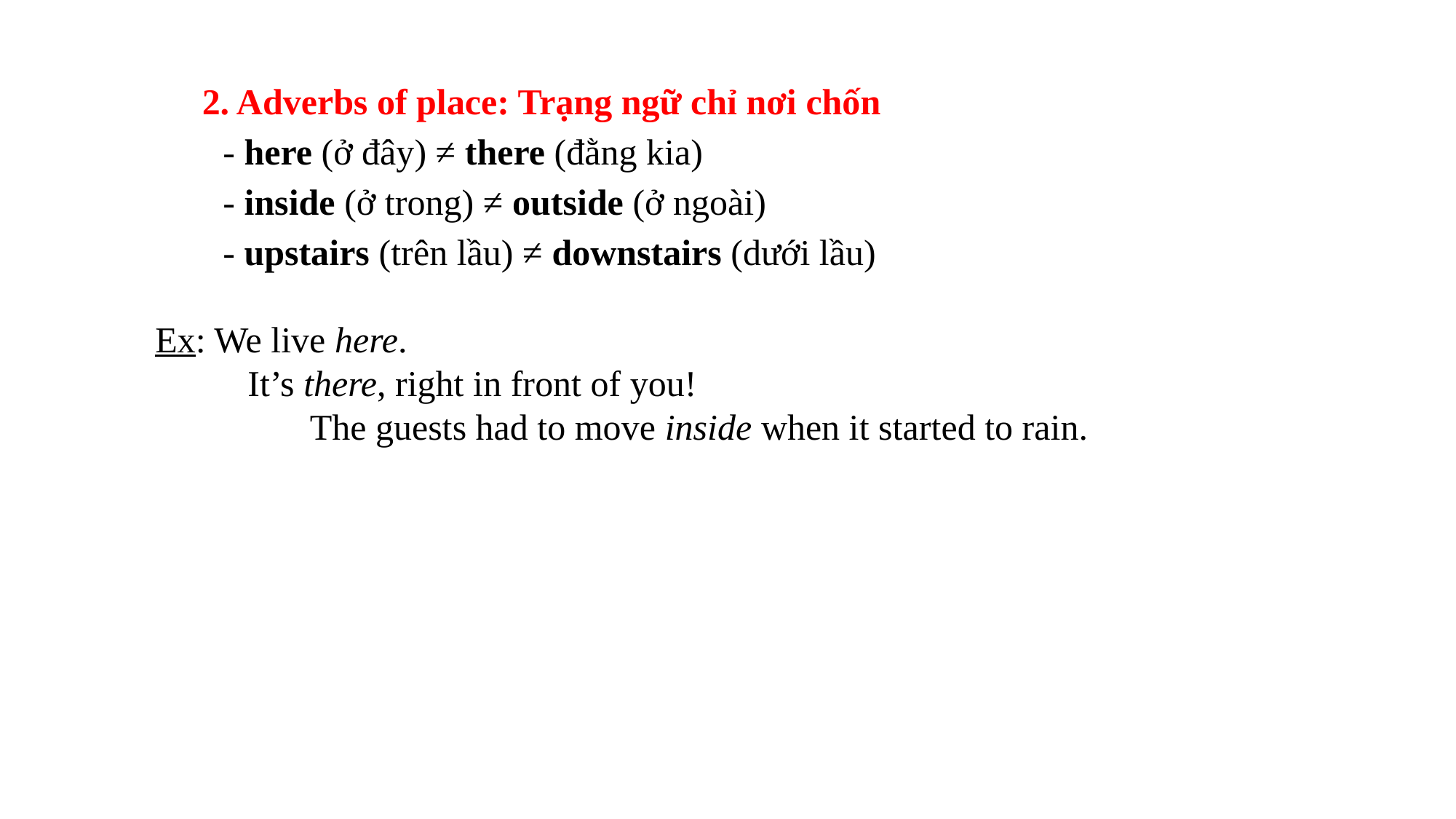

2. Adverbs of place: Trạng ngữ chỉ nơi chốn
- here (ở đây) ≠ there (đằng kia)
- inside (ở trong) ≠ outside (ở ngoài)
- upstairs (trên lầu) ≠ downstairs (dưới lầu)

Ex: We live here.
     It’s there, right in front of you!
	     The guests had to move inside when it started to rain.